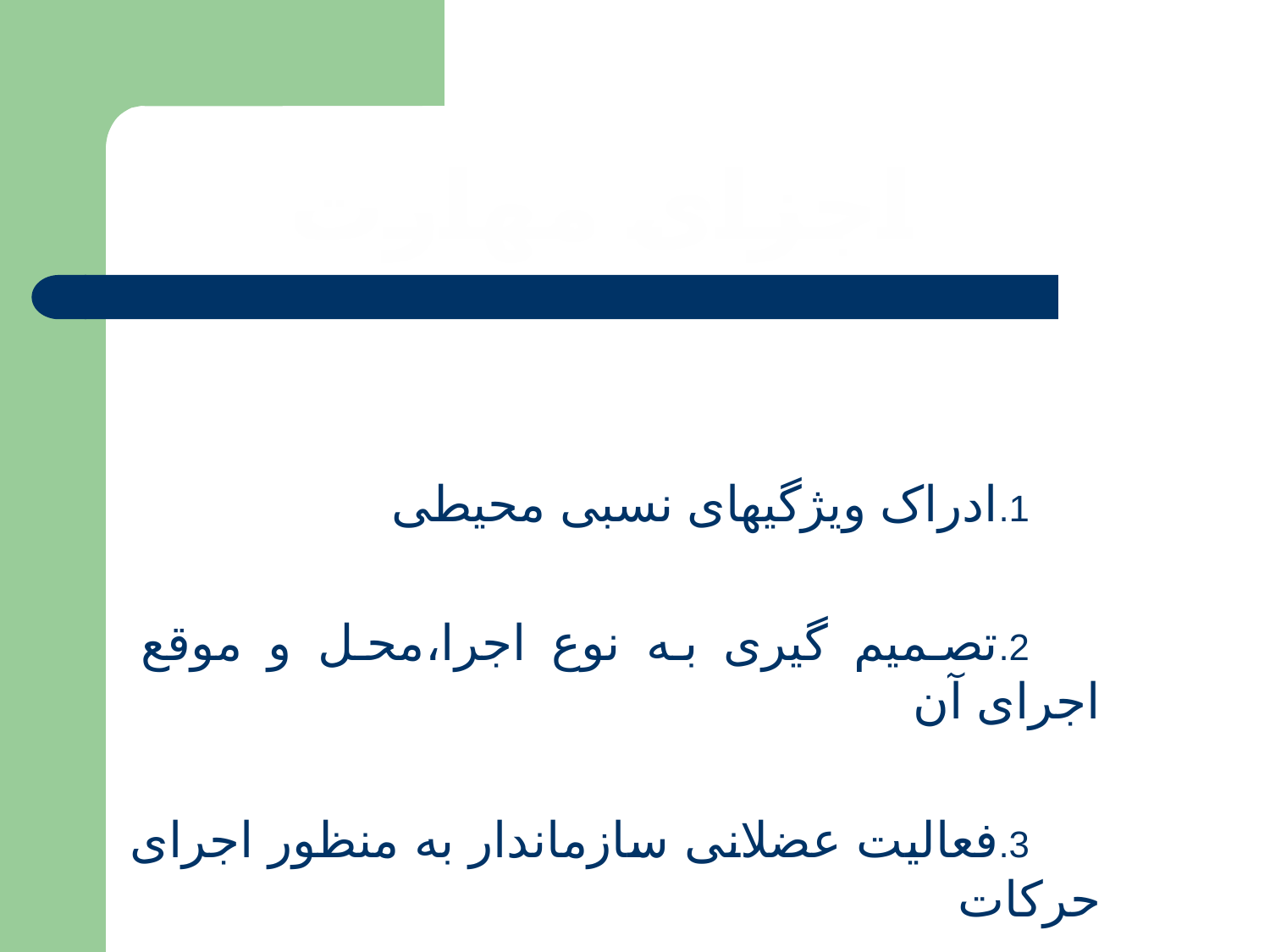

اجزای مهارت

ادراک ویژگیهای نسبی محیطی

تصمیم گیری به نوع اجرا،محل و موقع اجرای آن

فعالیت عضلانی سازماندار به منظور اجرای حرکات